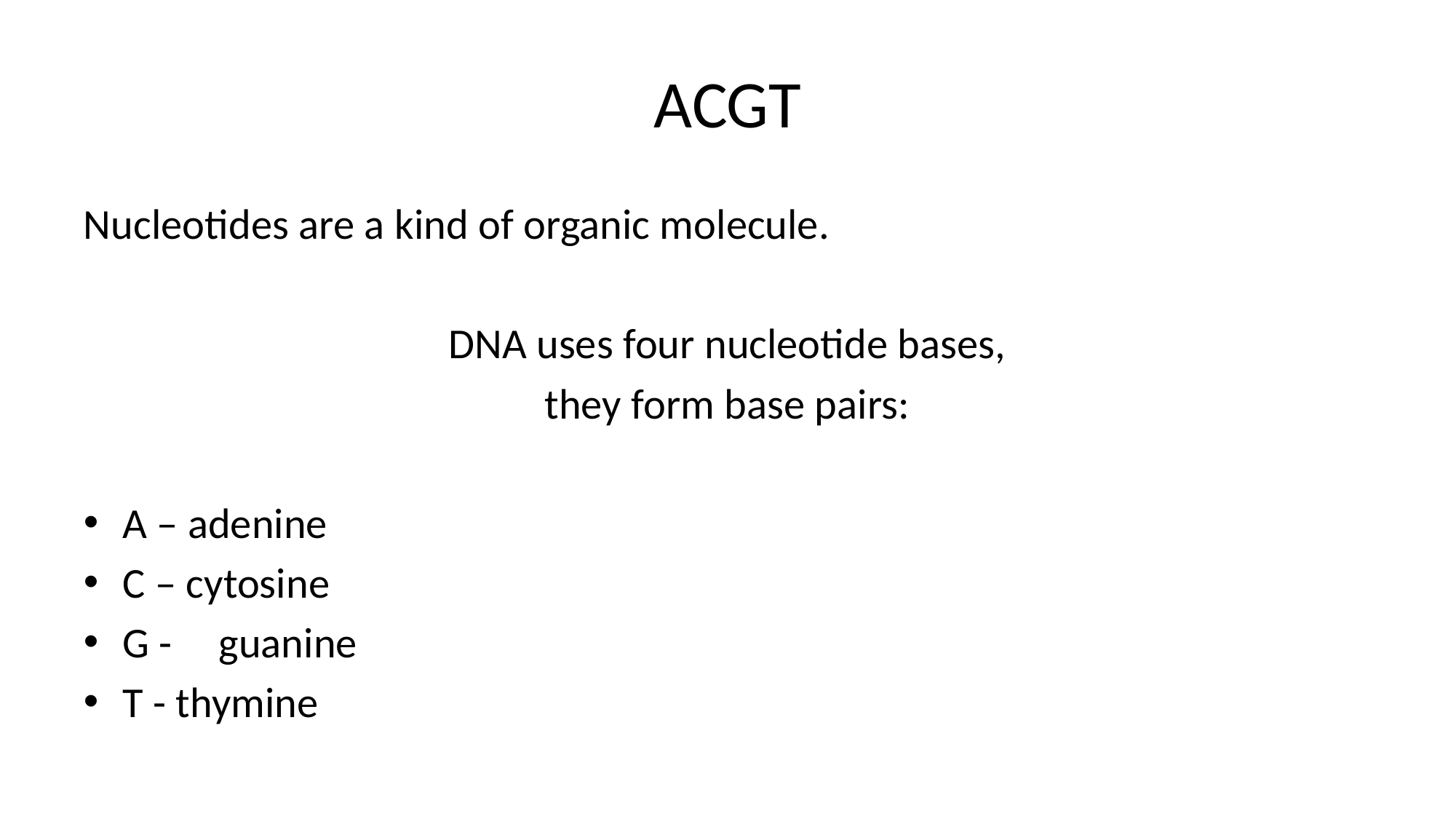

# ACGT
Nucleotides are a kind of organic molecule.

DNA uses four nucleotide bases,
they form base pairs:

A – adenine
C – cytosine
G -	guanine
T - thymine